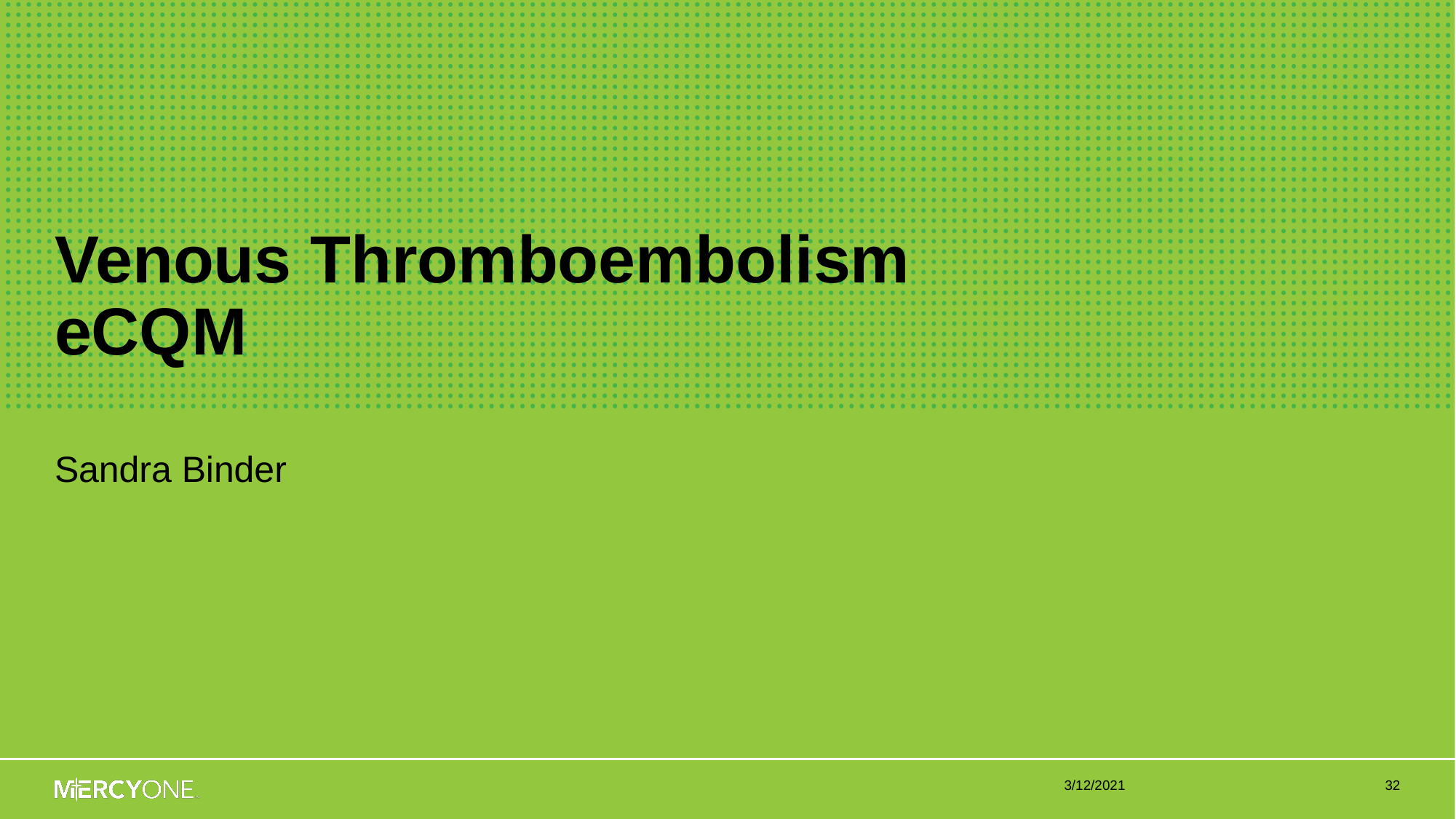

# Venous Thromboembolism eCQM
Sandra Binder

3/12/2021
32